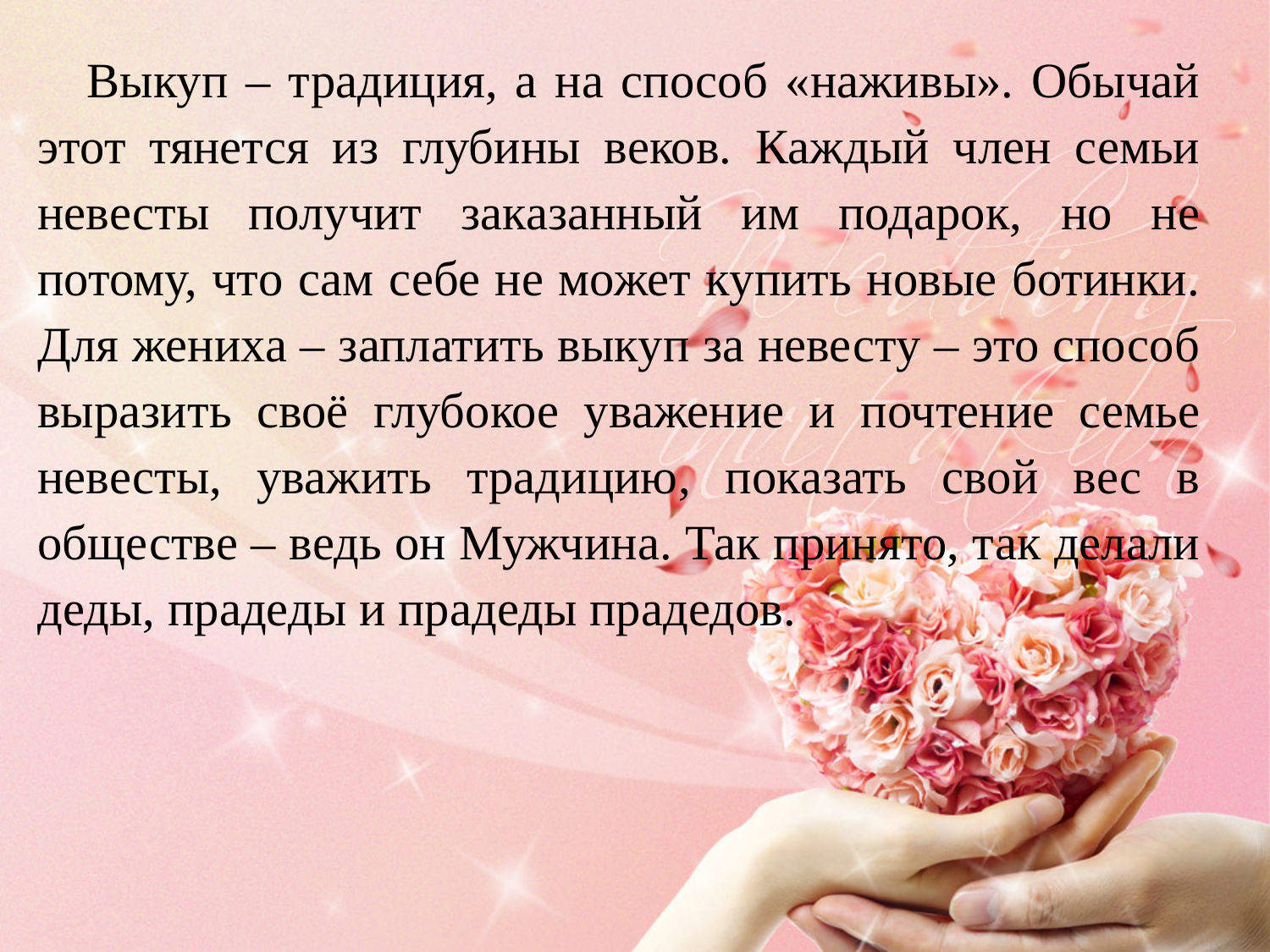

Выкуп – традиция, а на способ «наживы». Обычай этот тянется из глубины веков. Каждый член семьи невесты получит заказанный им подарок, но не потому, что сам себе не может купить новые ботинки. Для жениха – заплатить выкуп за невесту – это способ выразить своё глубокое уважение и почтение семье невесты, уважить традицию, показать свой вес в обществе – ведь он Мужчина. Так принято, так делали деды, прадеды и прадеды прадедов.